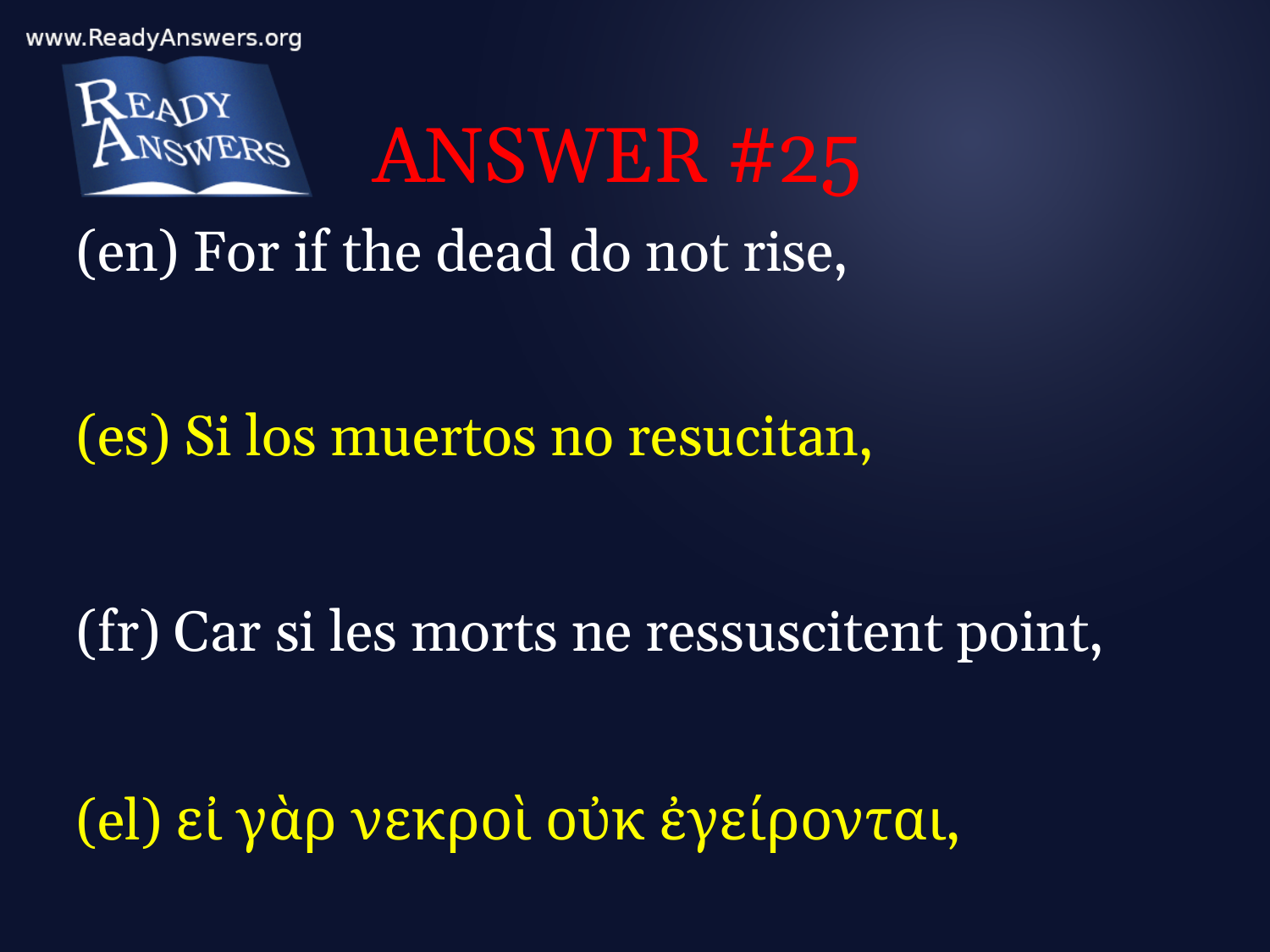

# ANSWER #25
(en) For if the dead do not rise,
(es) Si los muertos no resucitan,
(fr) Car si les morts ne ressuscitent point,
(el) εἰ γὰρ νεκροὶ οὐκ ἐγείρονται,